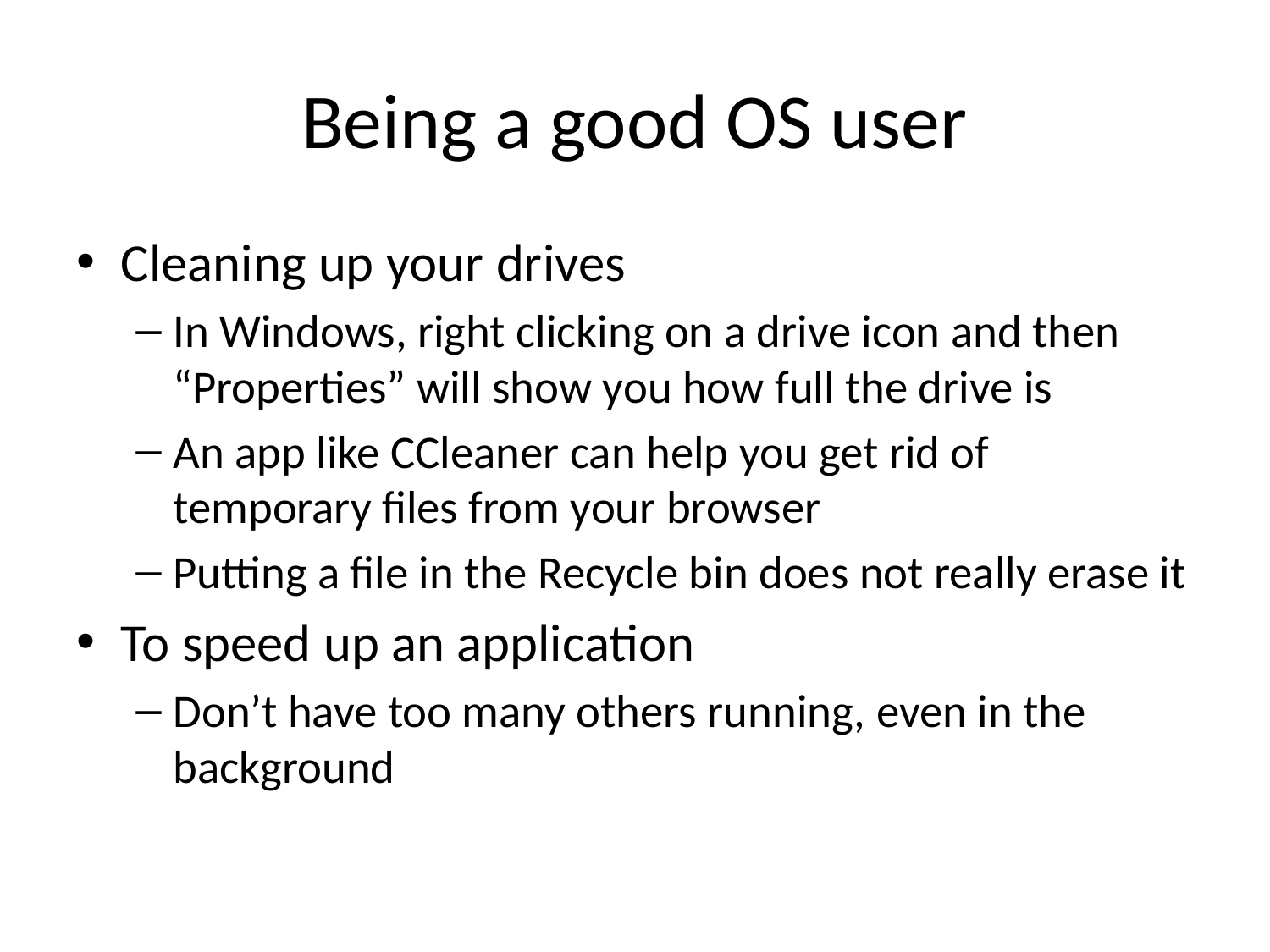

# Being a good OS user
Cleaning up your drives
In Windows, right clicking on a drive icon and then “Properties” will show you how full the drive is
An app like CCleaner can help you get rid of temporary files from your browser
Putting a file in the Recycle bin does not really erase it
To speed up an application
Don’t have too many others running, even in the background